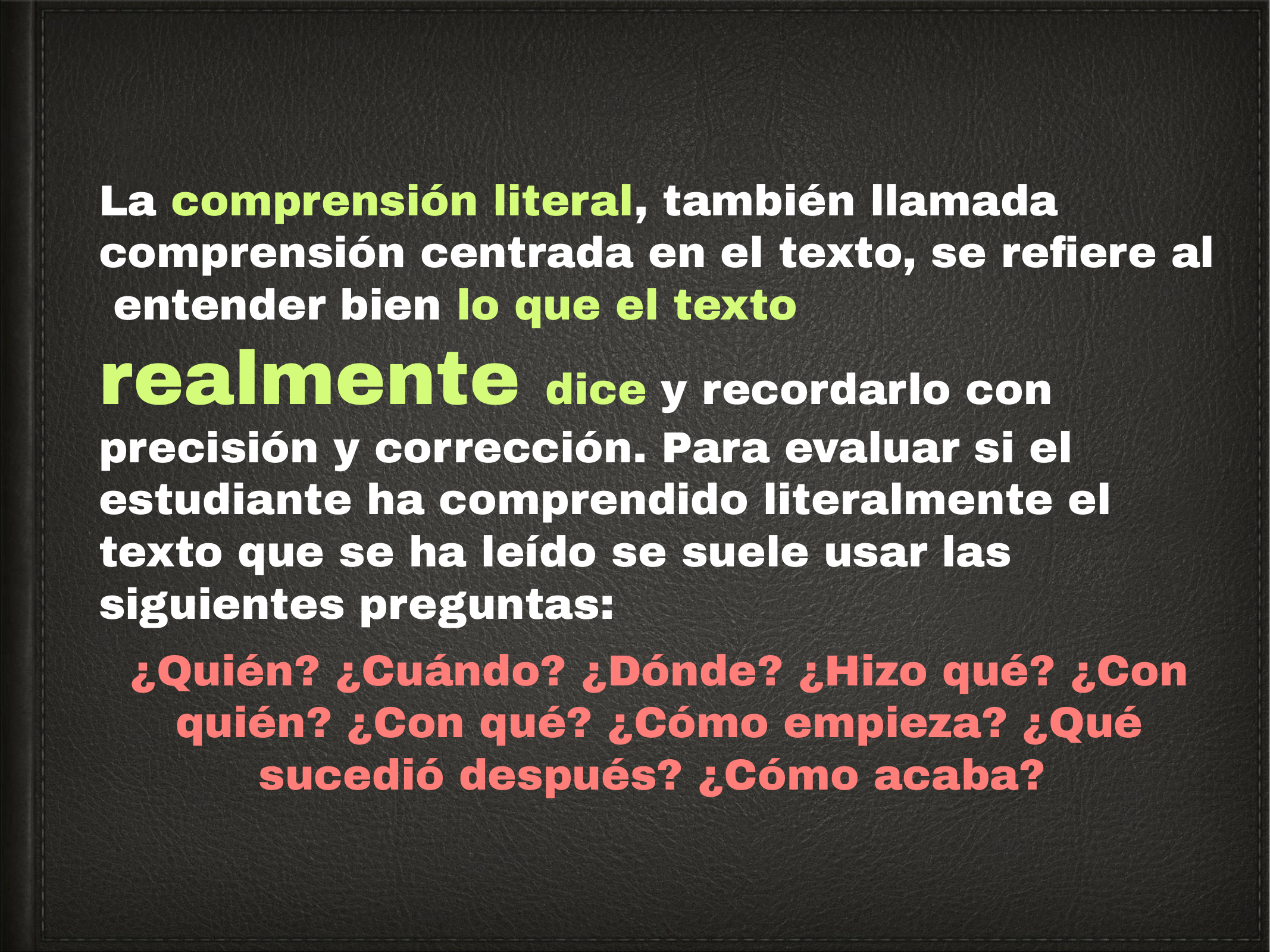

La comprensión literal, también llamada comprensión centrada en el texto, se refiere al  entender bien lo que el texto realmente dice y recordarlo con precisión y corrección. Para evaluar si el estudiante ha comprendido literalmente el texto que se ha leído se suele usar las siguientes preguntas:
¿Quién? ¿Cuándo? ¿Dónde? ¿Hizo qué? ¿Con quién? ¿Con qué? ¿Cómo empieza? ¿Qué sucedió después? ¿Cómo acaba?